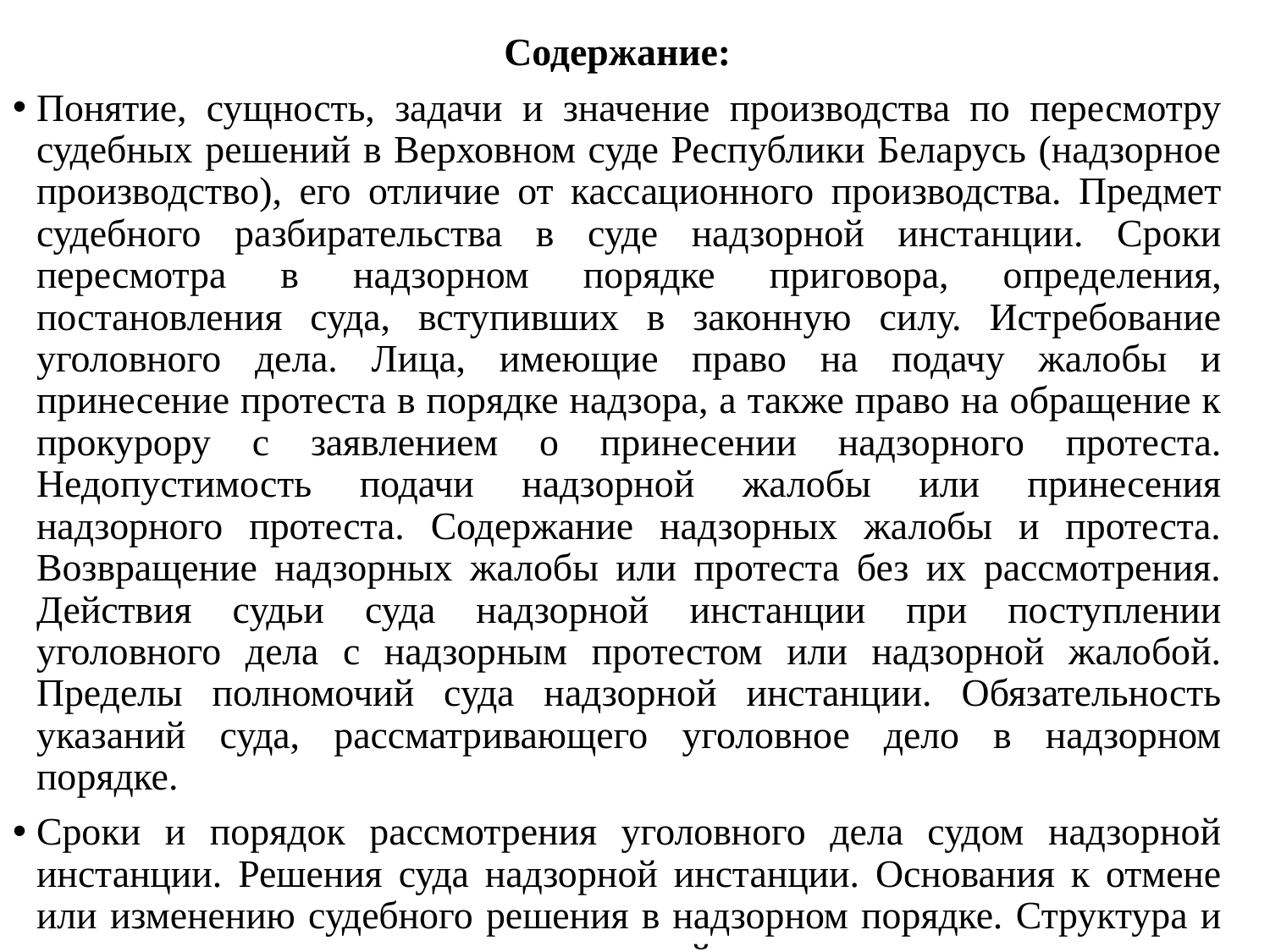

Содержание:
Понятие, сущность, задачи и значение производства по пересмотру судебных решений в Верховном суде Республики Беларусь (надзорное производство), его отличие от кассационного производства. Предмет судебного разбирательства в суде надзорной инстанции. Сроки пересмотра в надзорном порядке приговора, определения, постановления суда, вступивших в законную силу. Истребование уголовного дела. Лица, имеющие право на подачу жалобы и принесение протеста в порядке надзора, а также право на обращение к прокурору с заявлением о принесении надзорного протеста. Недопустимость подачи надзорной жалобы или принесения надзорного протеста. Содержание надзорных жалобы и протеста. Возвращение надзорных жалобы или протеста без их рассмотрения. Действия судьи суда надзорной инстанции при поступлении уголовного дела с надзорным протестом или надзорной жалобой. Пределы полномочий суда надзорной инстанции. Обязательность указаний суда, рассматривающего уголовное дело в надзорном порядке.
Сроки и порядок рассмотрения уголовного дела судом надзорной инстанции. Решения суда надзорной инстанции. Основания к отмене или изменению судебного решения в надзорном порядке. Структура и содержание определения суда надзорной инстанции.